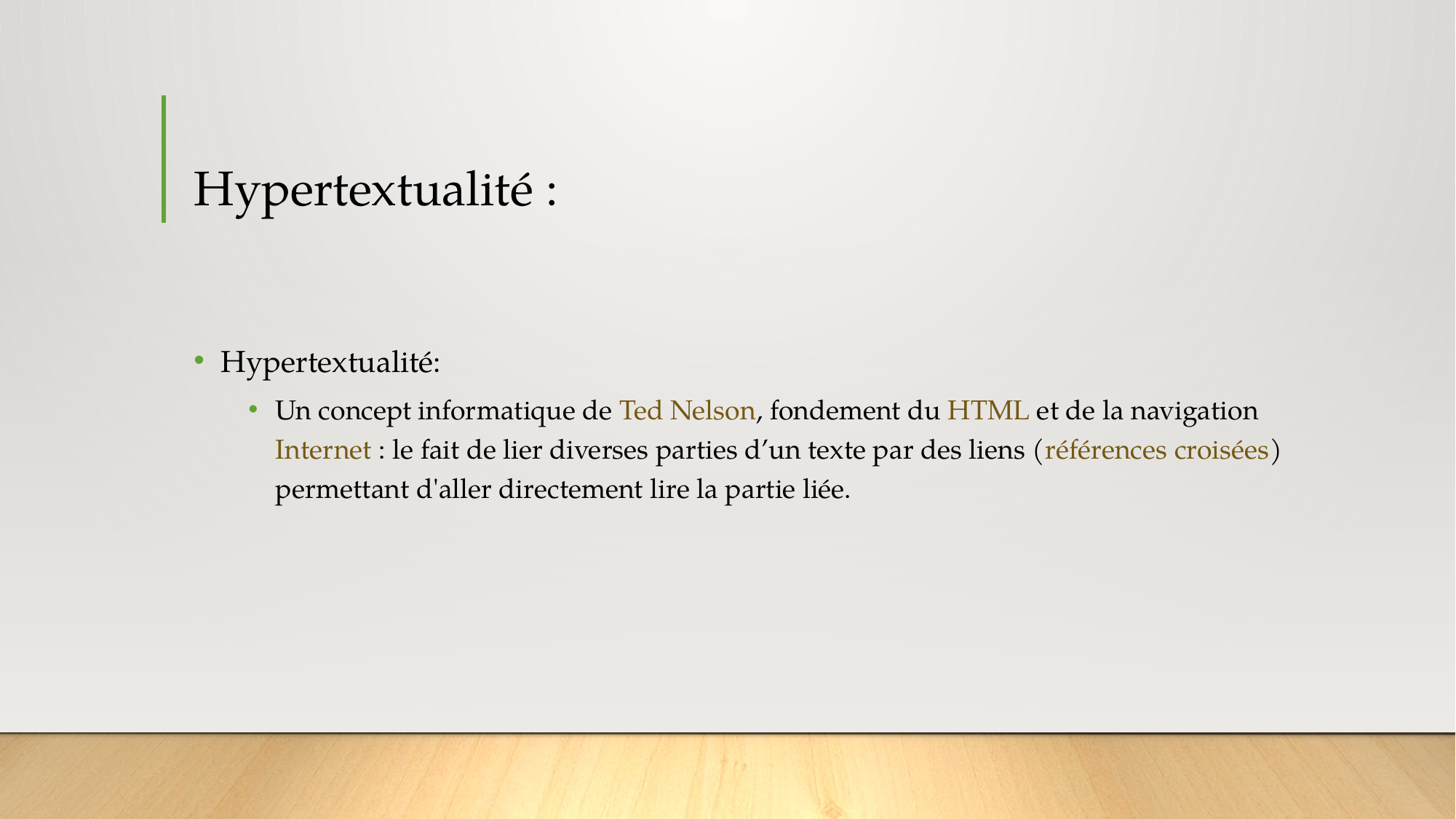

# Hypertextualité :
Hypertextualité:
Un concept informatique de Ted Nelson, fondement du HTML et de la navigation Internet : le fait de lier diverses parties d’un texte par des liens (références croisées) permettant d'aller directement lire la partie liée.